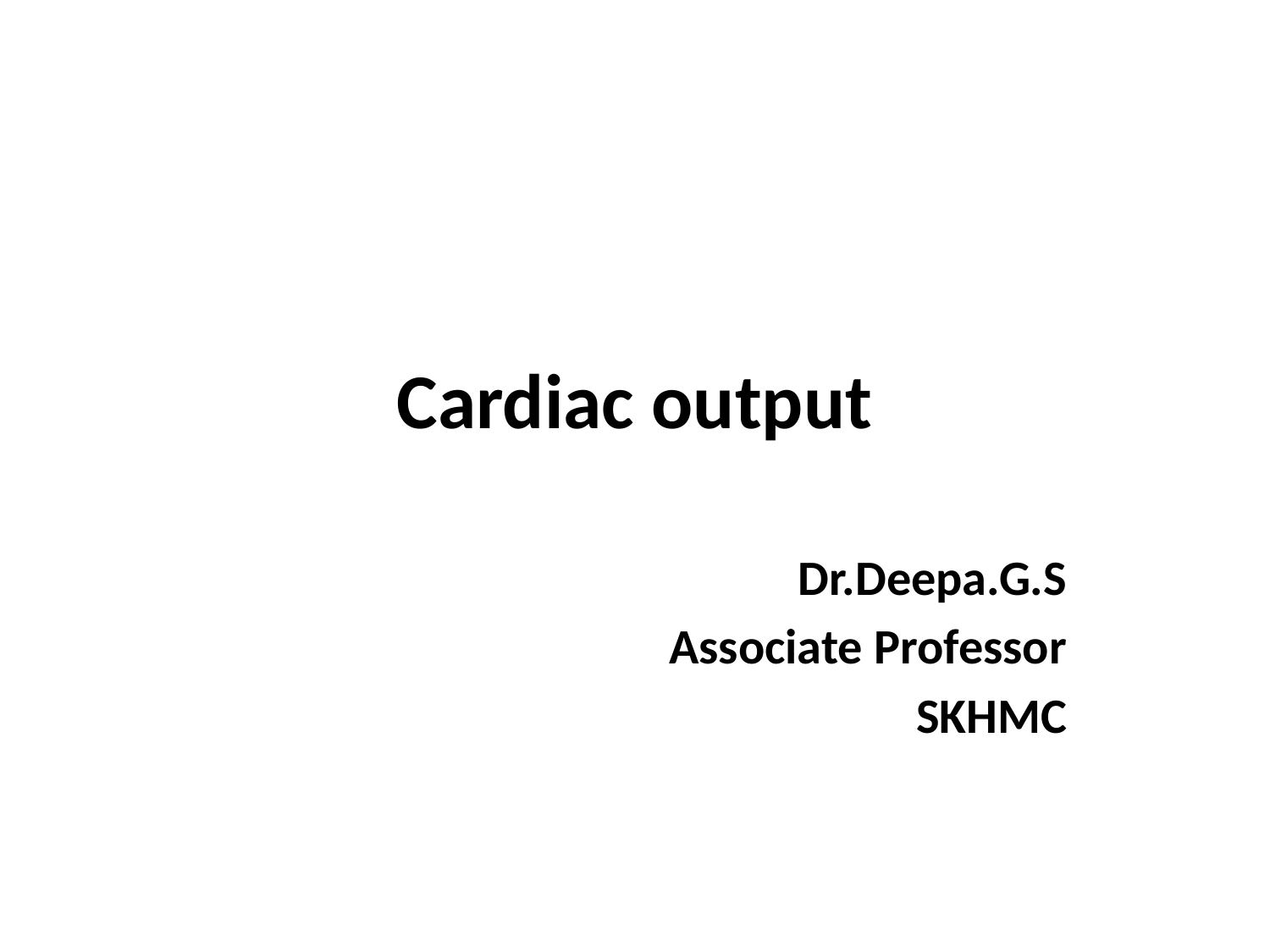

# Cardiac output
Dr.Deepa.G.S
Associate Professor
SKHMC